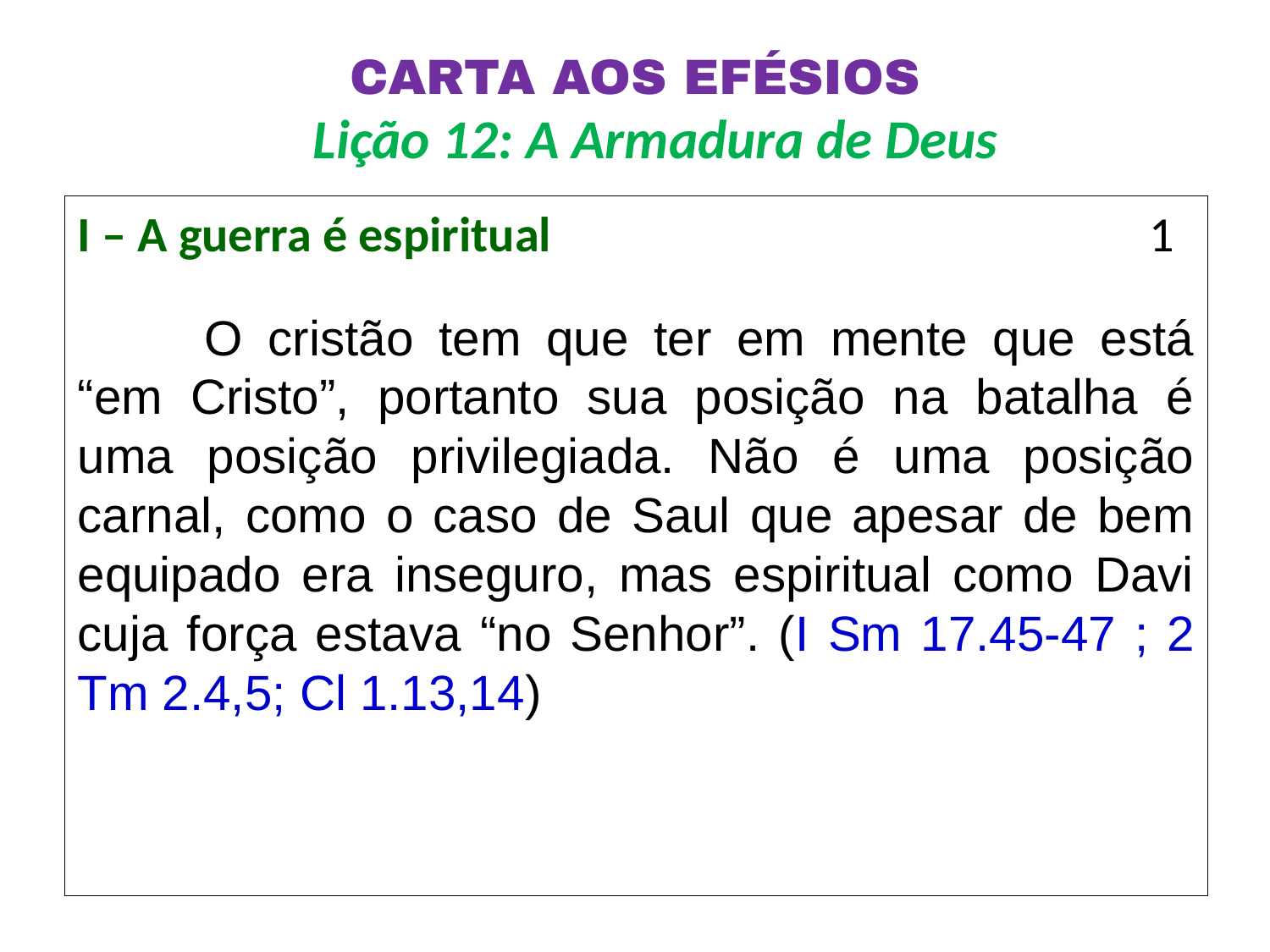

# CARTA AOS EFÉSIOS Lição 12: A Armadura de Deus
I – A guerra é espiritual					     1

	O cristão tem que ter em mente que está “em Cristo”, portanto sua posição na batalha é uma posição privilegiada. Não é uma posição carnal, como o caso de Saul que apesar de bem equipado era inseguro, mas espiritual como Davi cuja força estava “no Senhor”. (I Sm 17.45-47 ; 2 Tm 2.4,5; Cl 1.13,14)